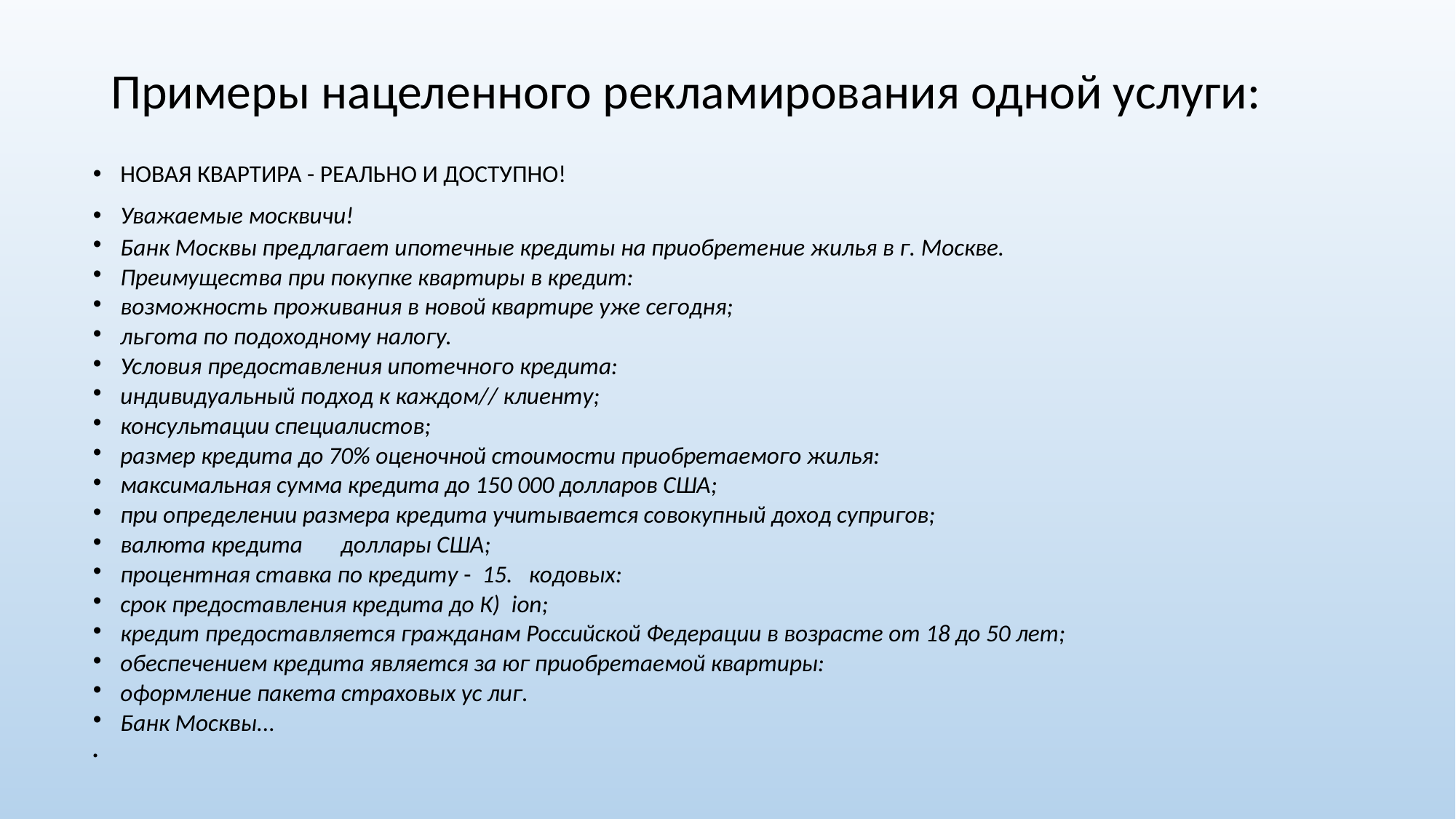

# Примеры нацеленного рекламирования одной услуги:
НОВАЯ КВАРТИРА - РЕАЛЬНО И ДОСТУПНО!
Уважаемые москвичи!
Банк Москвы предлагает ипотечные кредиты на приобретение жилья в г. Москве.
Преимущества при покупке квартиры в кредит:
возможность проживания в новой квартире уже сегодня;
льгота по подоходному налогу.
Условия предоставления ипотечного кредита:
индивидуальный подход к каждом// клиенту;
консультации специалистов;
размер кредита до 70% оценочной стоимости приобретаемого жилья:
максимальная сумма кредита до 150 000 долларов США;
при определении размера кредита учитывается совокупный доход супригов;
валюта кредита       доллары США;
процентная ставка по кредиту -  15.   кодовых:
срок предоставления кредита до К)  ion;
кредит предоставляется гражданам Российской Федерации в возрасте от 18 до 50 лет;
обеспечением кредита является за юг приобретаемой квартиры:
оформление пакета страховых ус лиг.
Банк Москвы...